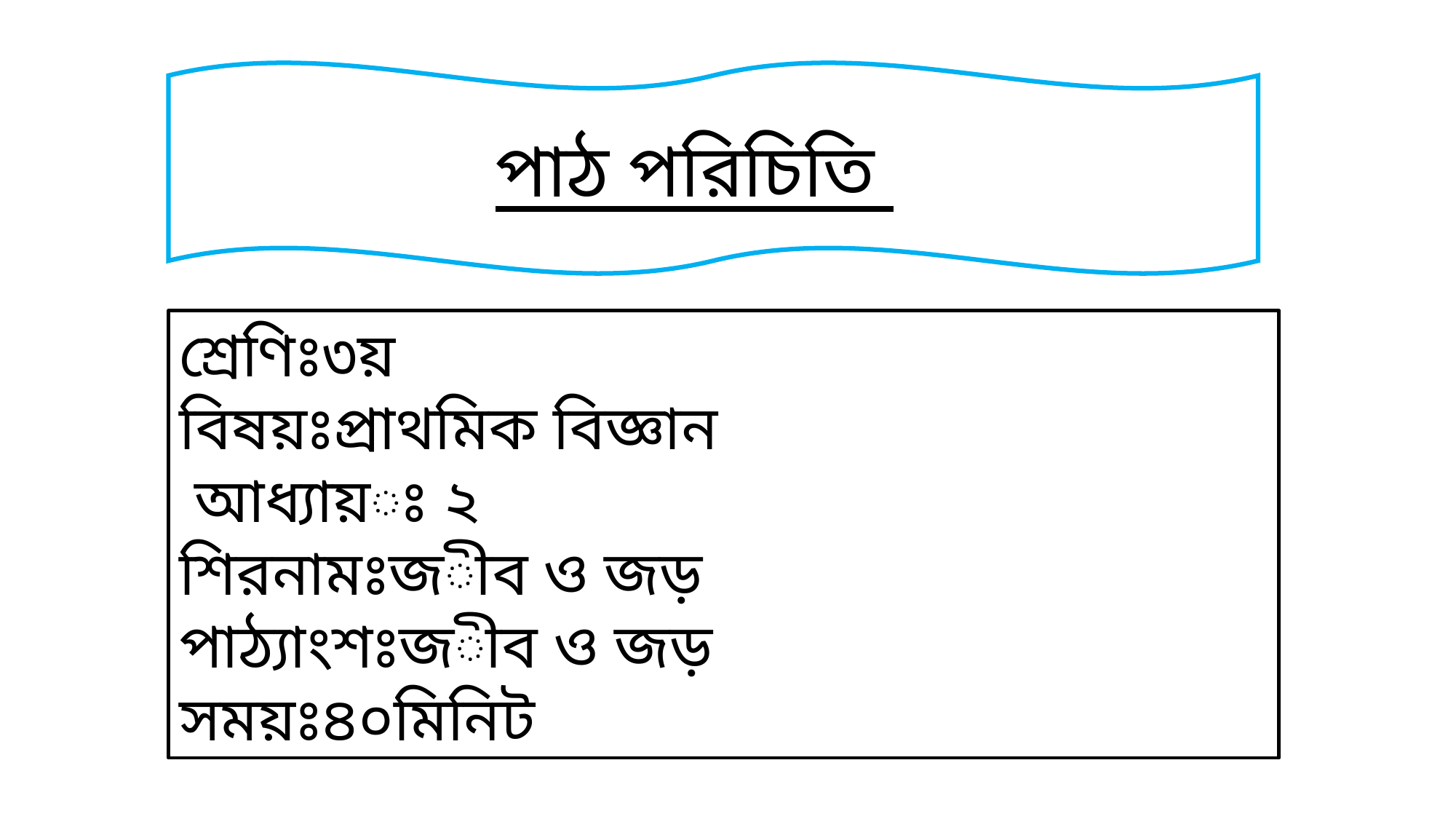

পাঠ পরিচিতি
শ্রেণিঃ৩য়
বিষয়ঃপ্রাথমিক বিজ্ঞান
 আধ্যায়ঃ ২
শিরনামঃজীব ও জড়
পাঠ্যাংশঃজীব ও জড়
সময়ঃ৪০মিনিট